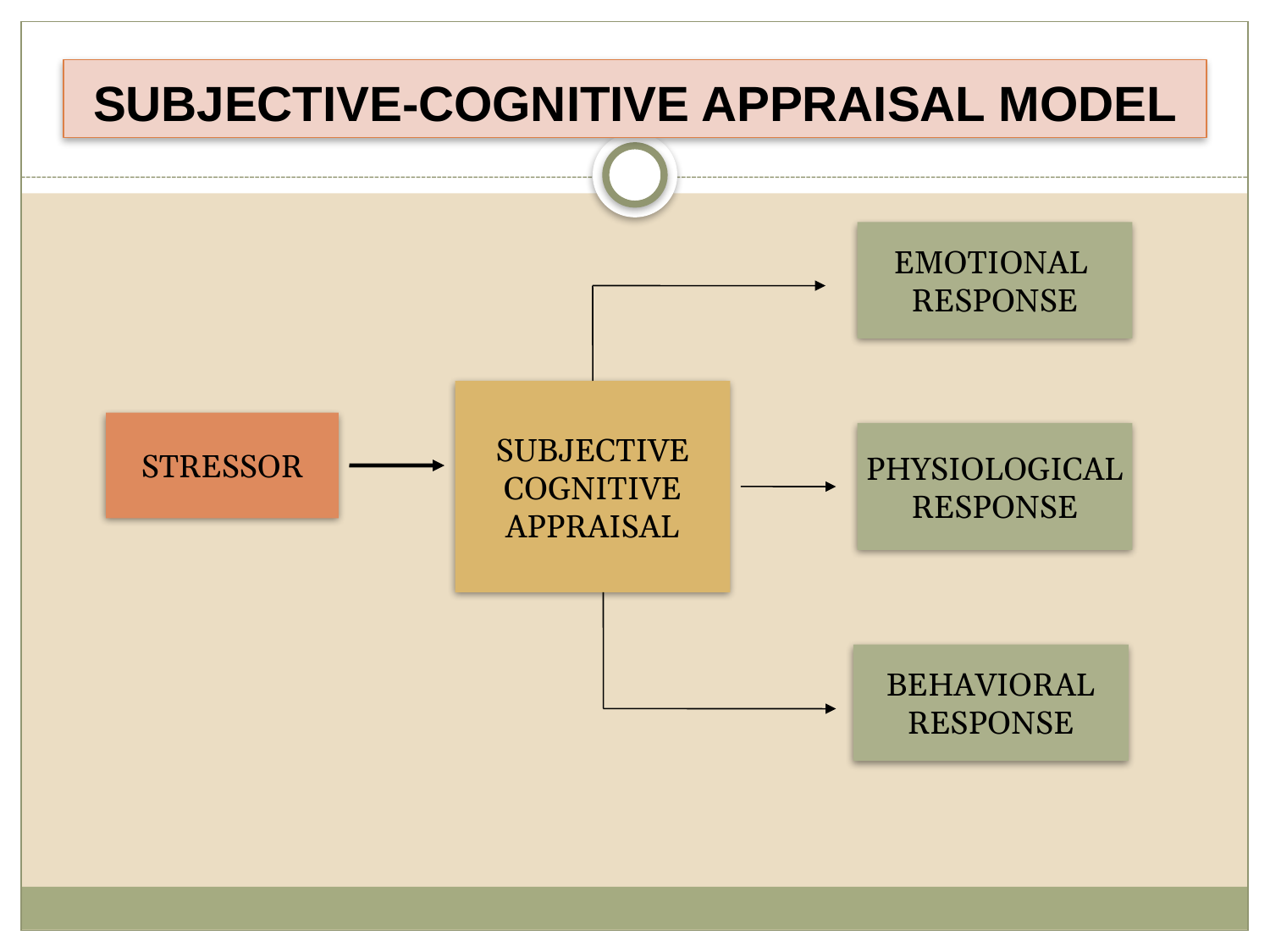

# SUBJECTIVE-COGNITIVE APPRAISAL MODEL
EMOTIONAL
RESPONSE

SUBJECTIVE
COGNITIVE
APPRAISAL
STRESSOR
PHYSIOLOGICAL
RESPONSE

BEHAVIORAL
RESPONSE